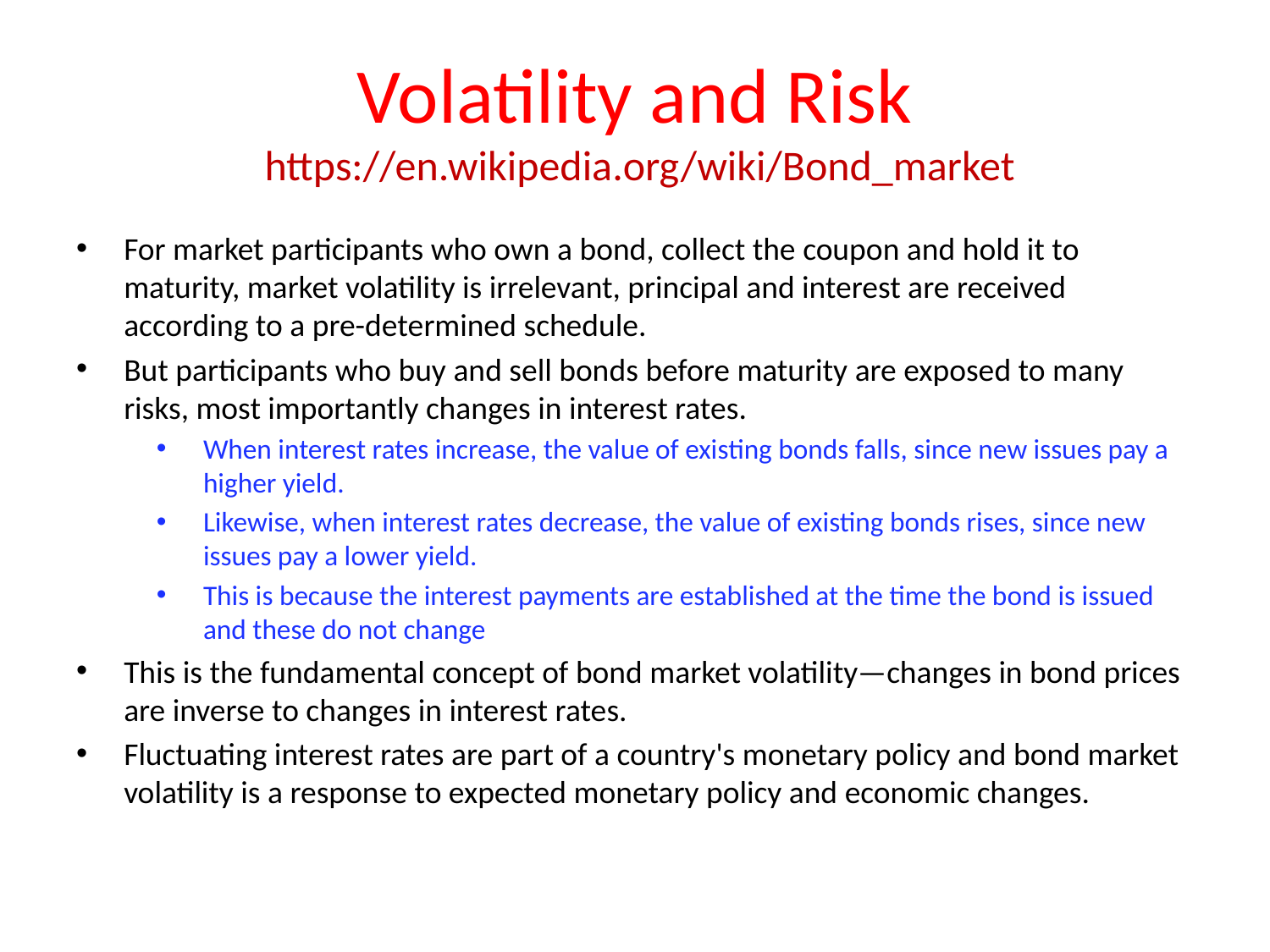

# Volatility and Risk https://en.wikipedia.org/wiki/Bond_market
For market participants who own a bond, collect the coupon and hold it to maturity, market volatility is irrelevant, principal and interest are received according to a pre-determined schedule.
But participants who buy and sell bonds before maturity are exposed to many risks, most importantly changes in interest rates.
When interest rates increase, the value of existing bonds falls, since new issues pay a higher yield.
Likewise, when interest rates decrease, the value of existing bonds rises, since new issues pay a lower yield.
This is because the interest payments are established at the time the bond is issued and these do not change
This is the fundamental concept of bond market volatility—changes in bond prices are inverse to changes in interest rates.
Fluctuating interest rates are part of a country's monetary policy and bond market volatility is a response to expected monetary policy and economic changes.